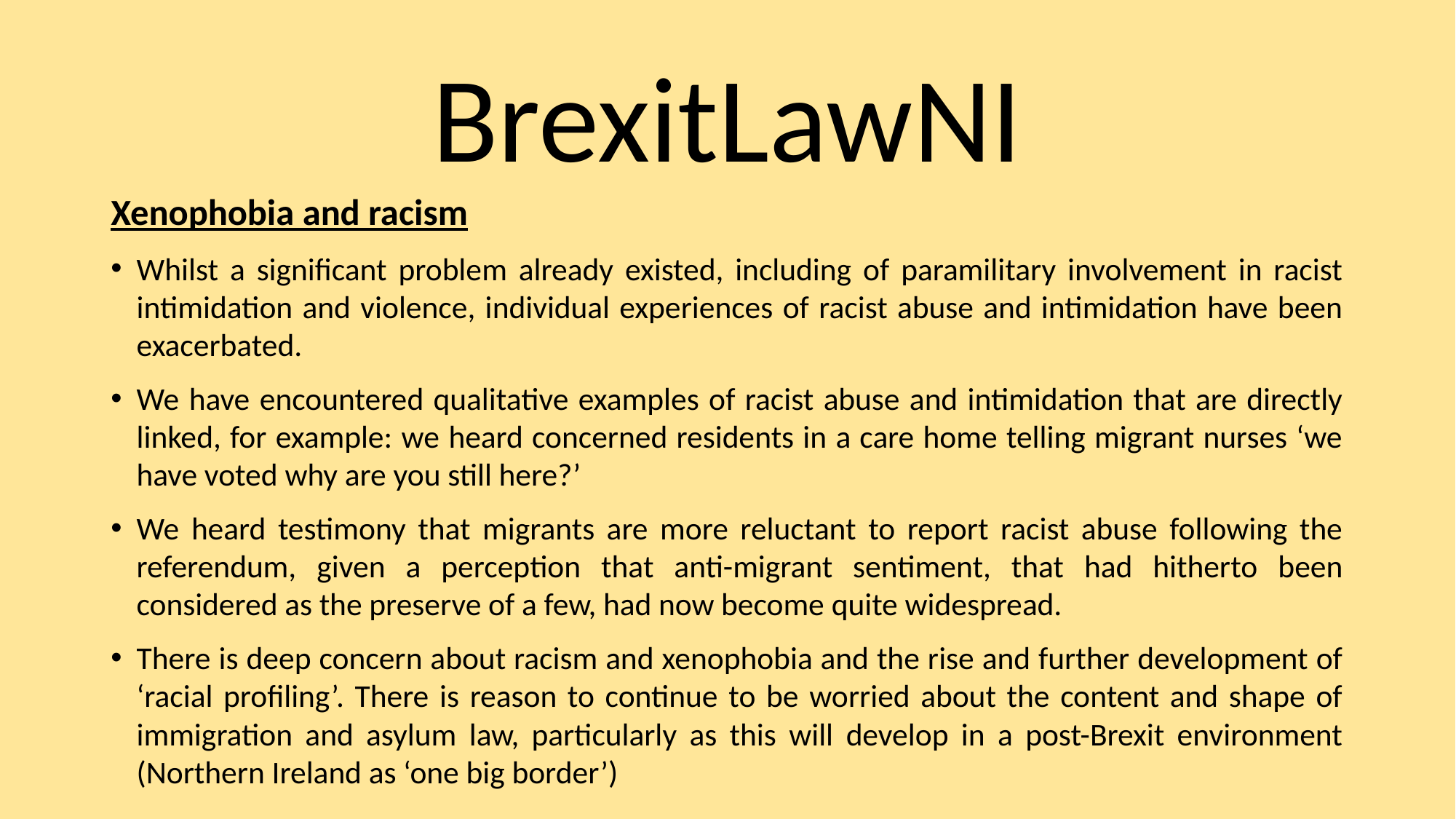

# BrexitLawNI
Xenophobia and racism
Whilst a significant problem already existed, including of paramilitary involvement in racist intimidation and violence, individual experiences of racist abuse and intimidation have been exacerbated.
We have encountered qualitative examples of racist abuse and intimidation that are directly linked, for example: we heard concerned residents in a care home telling migrant nurses ‘we have voted why are you still here?’
We heard testimony that migrants are more reluctant to report racist abuse following the referendum, given a perception that anti-migrant sentiment, that had hitherto been considered as the preserve of a few, had now become quite widespread.
There is deep concern about racism and xenophobia and the rise and further development of ‘racial profiling’. There is reason to continue to be worried about the content and shape of immigration and asylum law, particularly as this will develop in a post-Brexit environment (Northern Ireland as ‘one big border’)